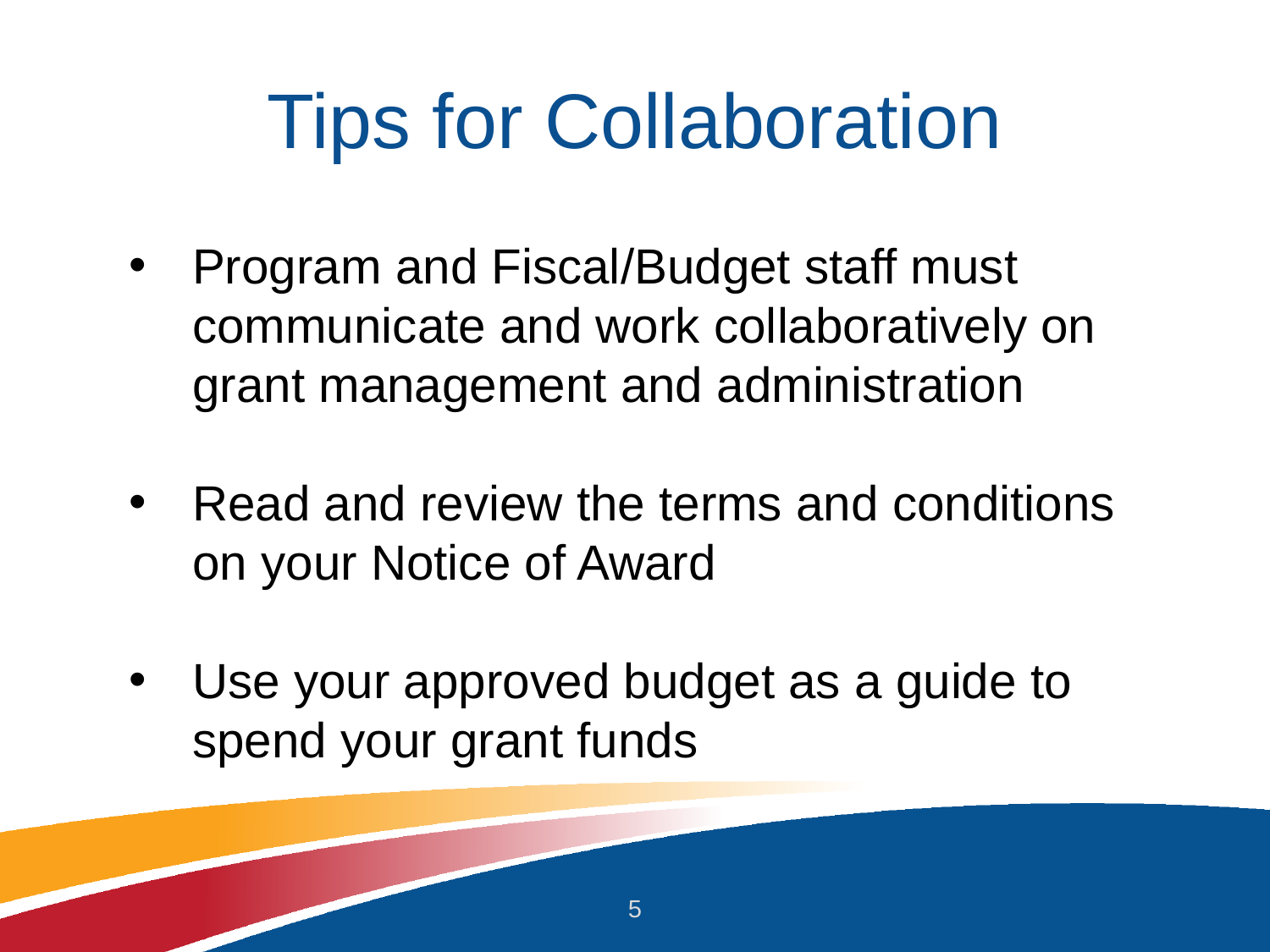

# Tips for Collaboration

Program and Fiscal/Budget staff must communicate and work collaboratively on grant management and administration

Read and review the terms and conditions on your Notice of Award

Use your approved budget as a guide to spend your grant funds
5